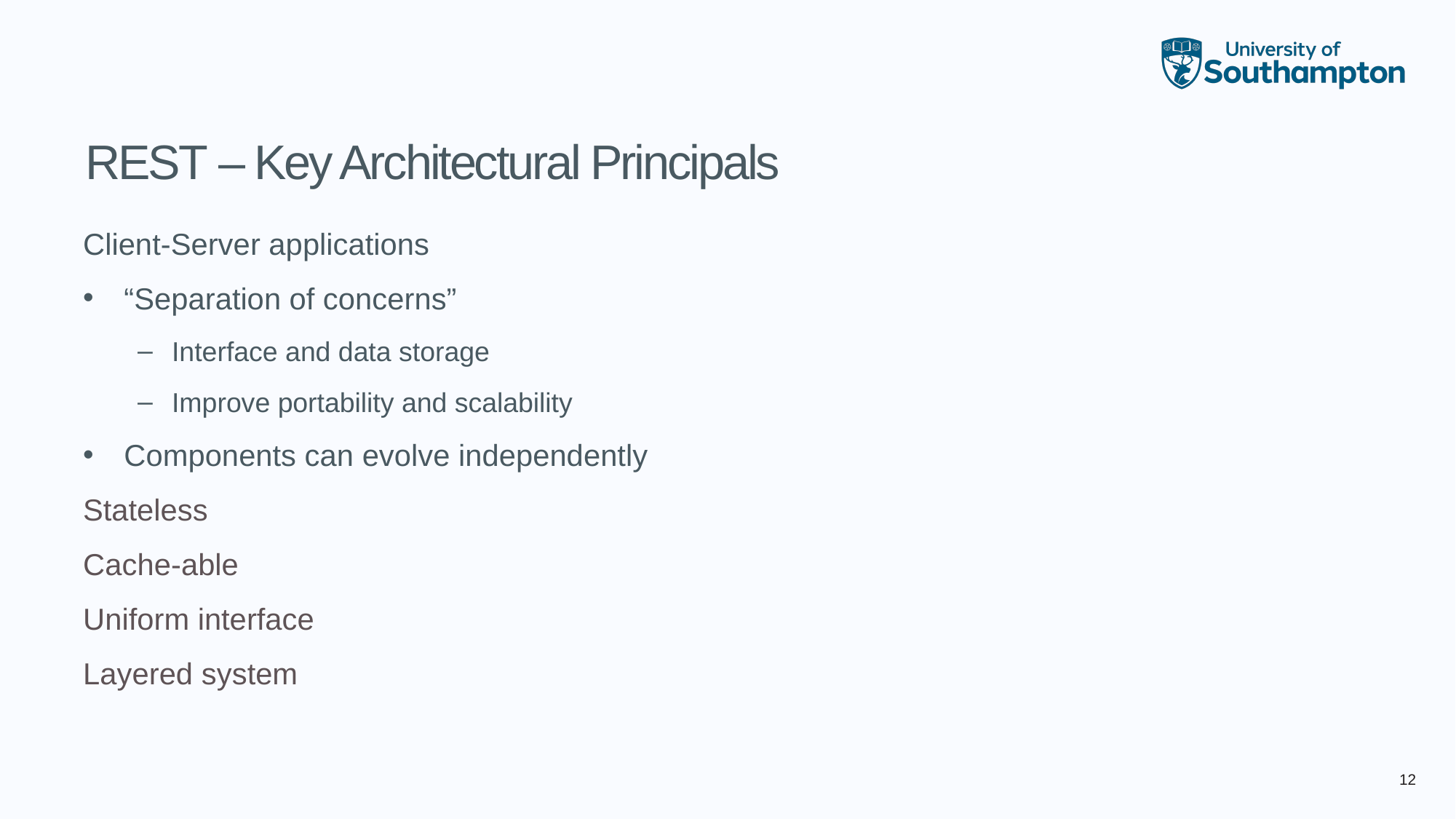

# REST – Key Architectural Principals
Client-Server applications
“Separation of concerns”
Interface and data storage
Improve portability and scalability
Components can evolve independently
Stateless
Cache-able
Uniform interface
Layered system